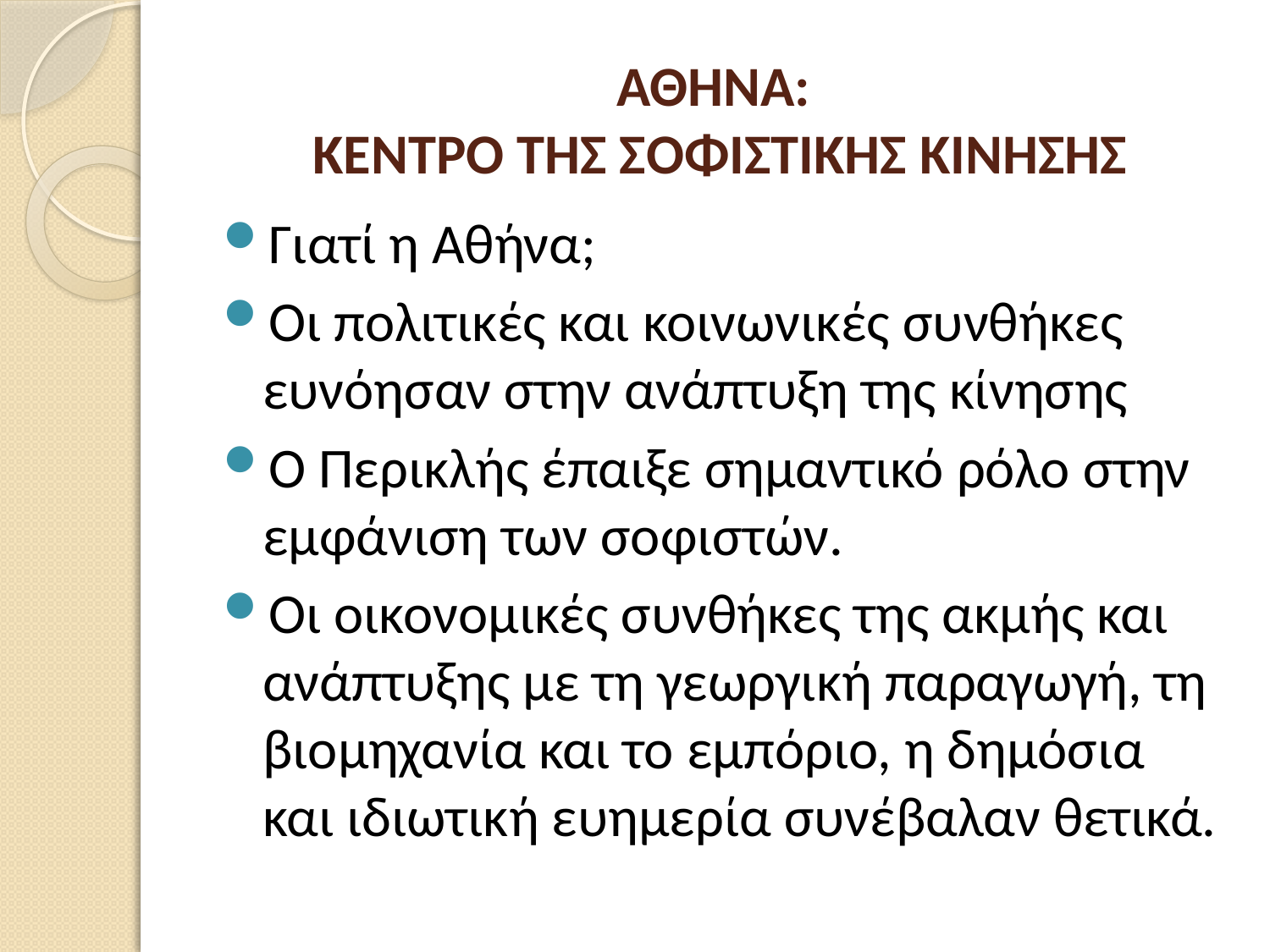

# ΑΘΗΝΑ: ΚΕΝΤΡΟ ΤΗΣ ΣΟΦΙΣΤΙΚΗΣ ΚΙΝΗΣΗΣ
Γιατί η Αθήνα;
Οι πολιτικές και κοινωνικές συνθήκες ευνόησαν στην ανάπτυξη της κίνησης
Ο Περικλής έπαιξε σημαντικό ρόλο στην εμφάνιση των σοφιστών.
Οι οικονομικές συνθήκες της ακμής και ανάπτυξης με τη γεωργική παραγωγή, τη βιομηχανία και το εμπόριο, η δημόσια και ιδιωτική ευημερία συνέβαλαν θετικά.